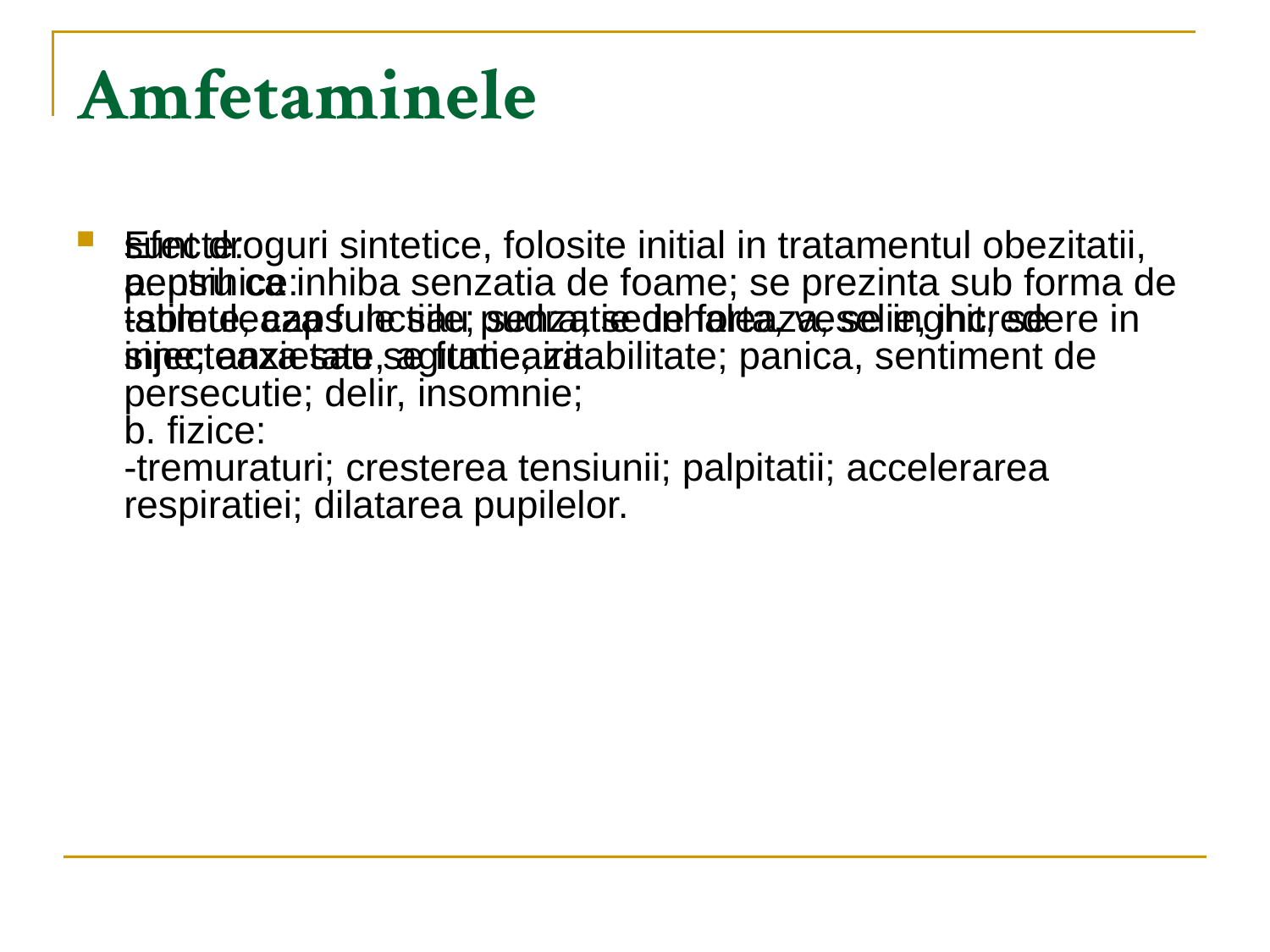

# Amfetaminele
sunt droguri sintetice, folosite initial in tratamentul obezitatii, pentru ca inhiba senzatia de foame; se prezinta sub forma de tablete, capsule sau pudra; se inhaleaza, se inghit, se injecteaza sau se fumeaza
Efecte:
a. psihice:
-stimuleaza functiile; senzatie de forta, veselie, incredere in sine; anxietate, agitatie, iritabilitate; panica, sentiment de persecutie; delir, insomnie;
b. fizice:
-tremuraturi; cresterea tensiunii; palpitatii; accelerarea respiratiei; dilatarea pupilelor.